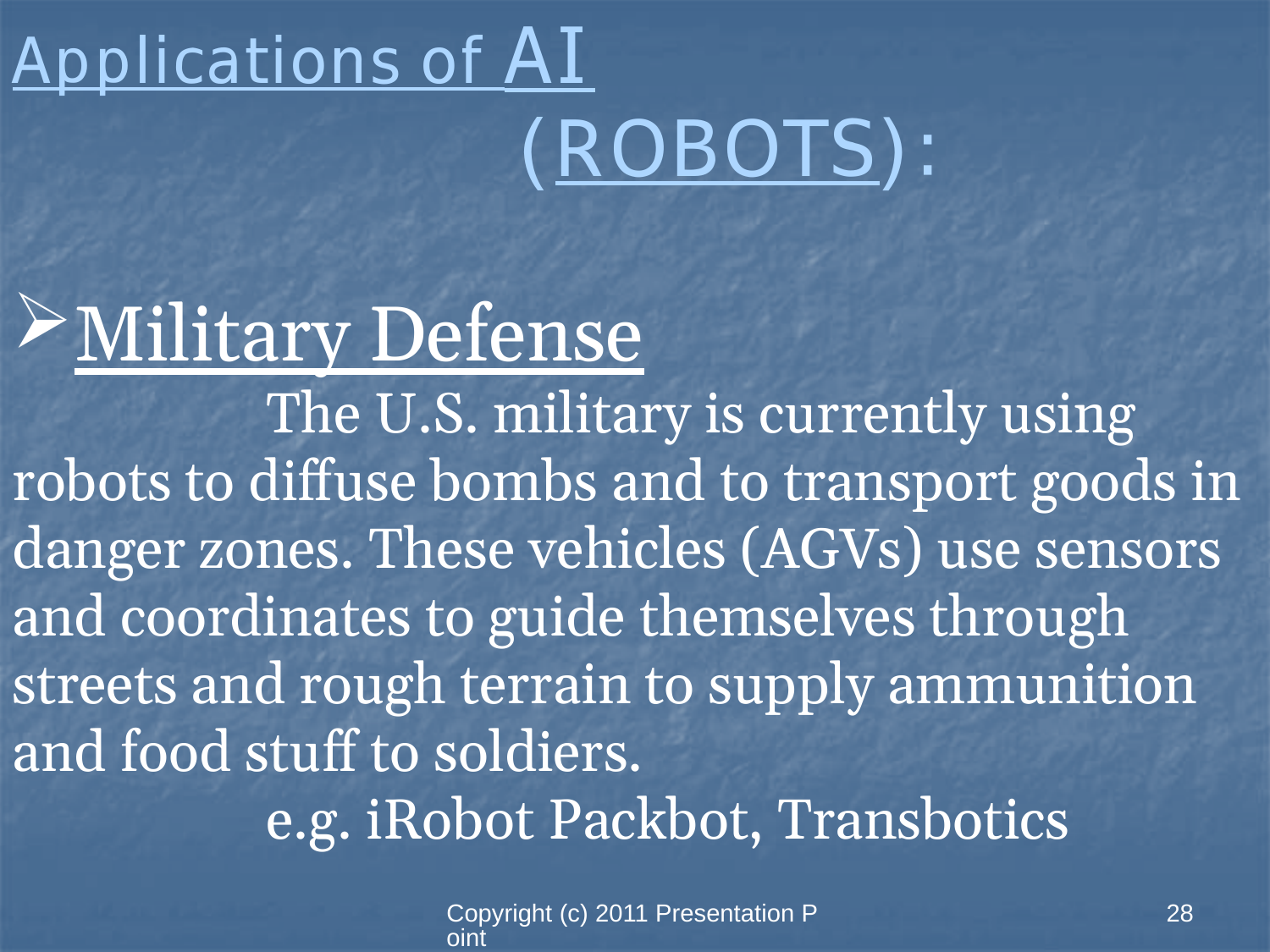

Applications of AI
				(ROBOTS):
Military Defense
		The U.S. military is currently using robots to diffuse bombs and to transport goods in danger zones. These vehicles (AGVs) use sensors and coordinates to guide themselves through streets and rough terrain to supply ammunition and food stuff to soldiers.
		e.g. iRobot Packbot, Transbotics
Copyright (c) 2011 Presentation Point
28